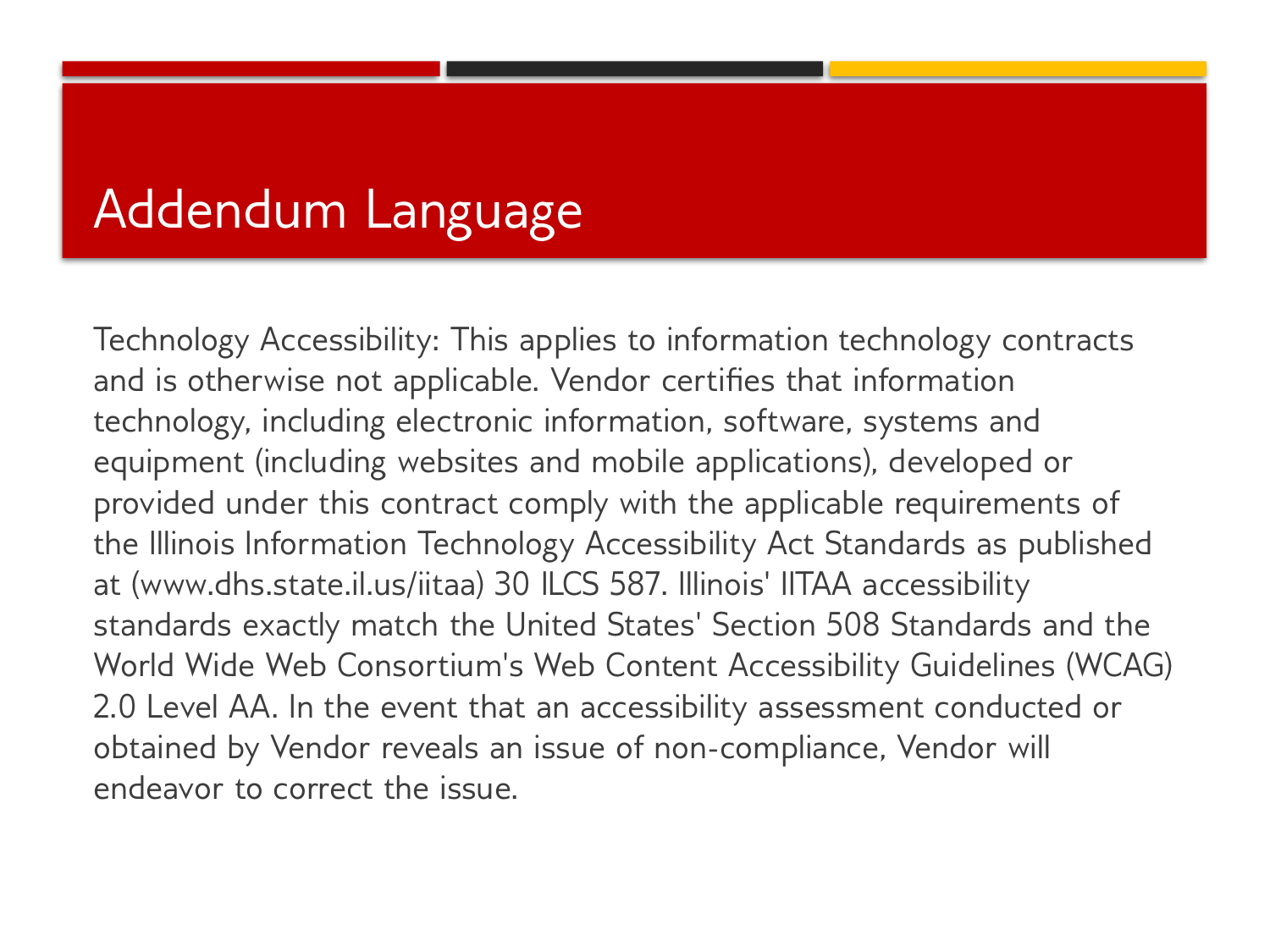

# Addendum Language
Technology Accessibility: This applies to information technology contracts and is otherwise not applicable. Vendor certifies that information technology, including electronic information, software, systems and equipment (including websites and mobile applications), developed or provided under this contract comply with the applicable requirements of the Illinois Information Technology Accessibility Act Standards as published at (www.dhs.state.il.us/iitaa) 30 ILCS 587. Illinois' IITAA accessibility standards exactly match the United States' Section 508 Standards and the World Wide Web Consortium's Web Content Accessibility Guidelines (WCAG) 2.0 Level AA. In the event that an accessibility assessment conducted or obtained by Vendor reveals an issue of non-compliance, Vendor will endeavor to correct the issue.